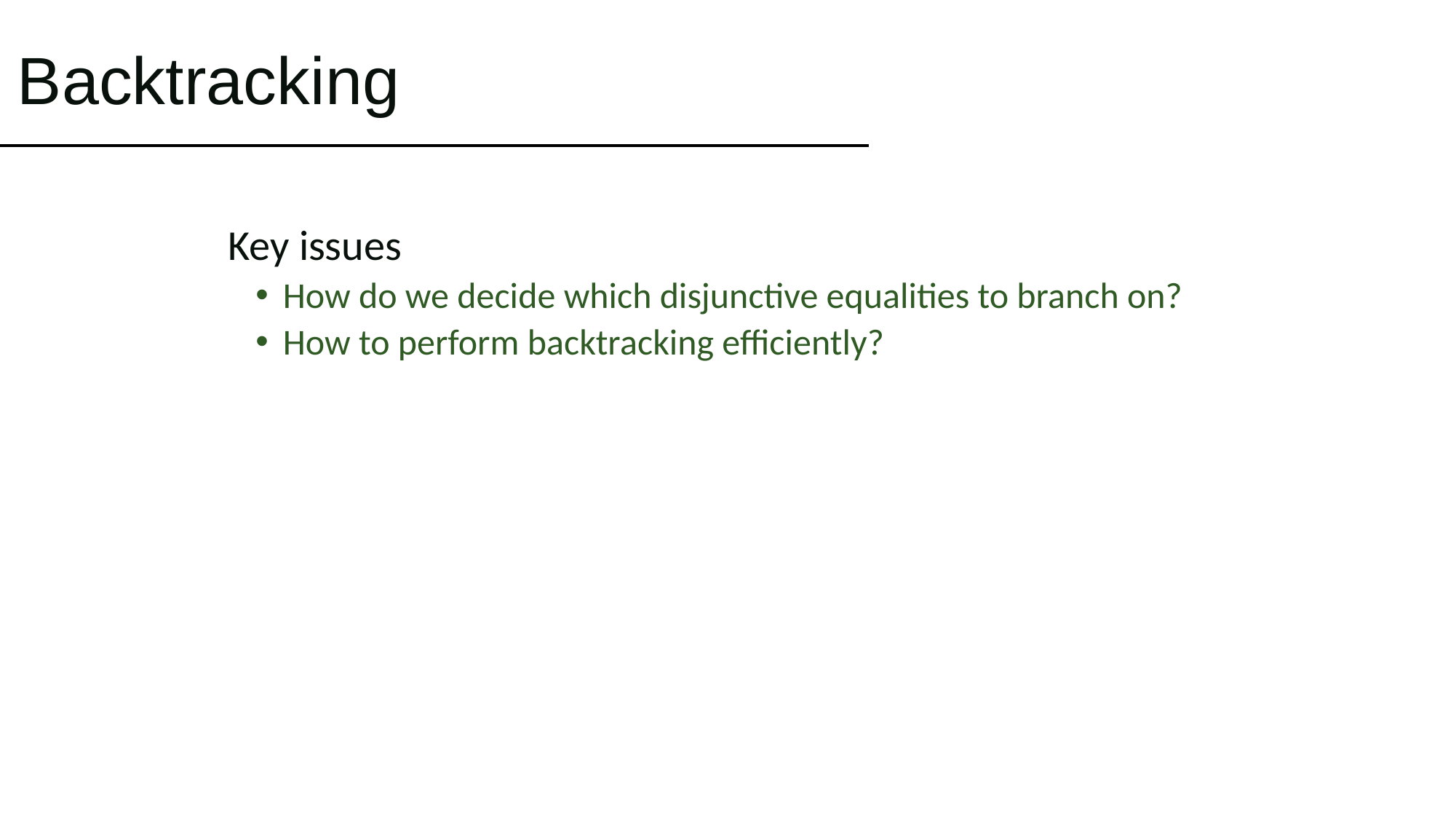

# Backtracking
Key issues
How do we decide which disjunctive equalities to branch on?
How to perform backtracking efficiently?